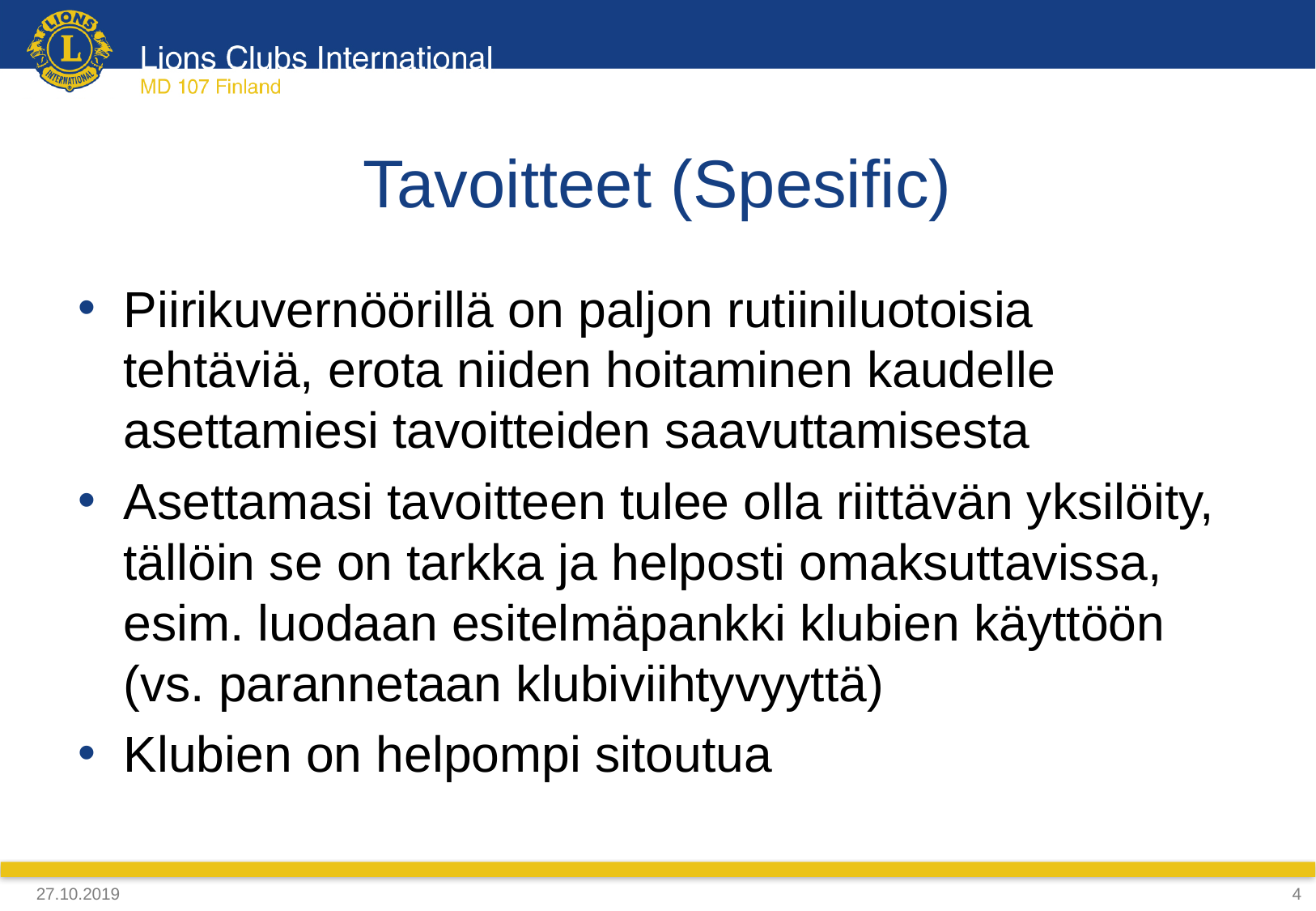

# Tavoitteet (Spesific)
Piirikuvernöörillä on paljon rutiiniluotoisia tehtäviä, erota niiden hoitaminen kaudelle asettamiesi tavoitteiden saavuttamisesta
Asettamasi tavoitteen tulee olla riittävän yksilöity, tällöin se on tarkka ja helposti omaksuttavissa, esim. luodaan esitelmäpankki klubien käyttöön (vs. parannetaan klubiviihtyvyyttä)
Klubien on helpompi sitoutua
27.10.2019

4